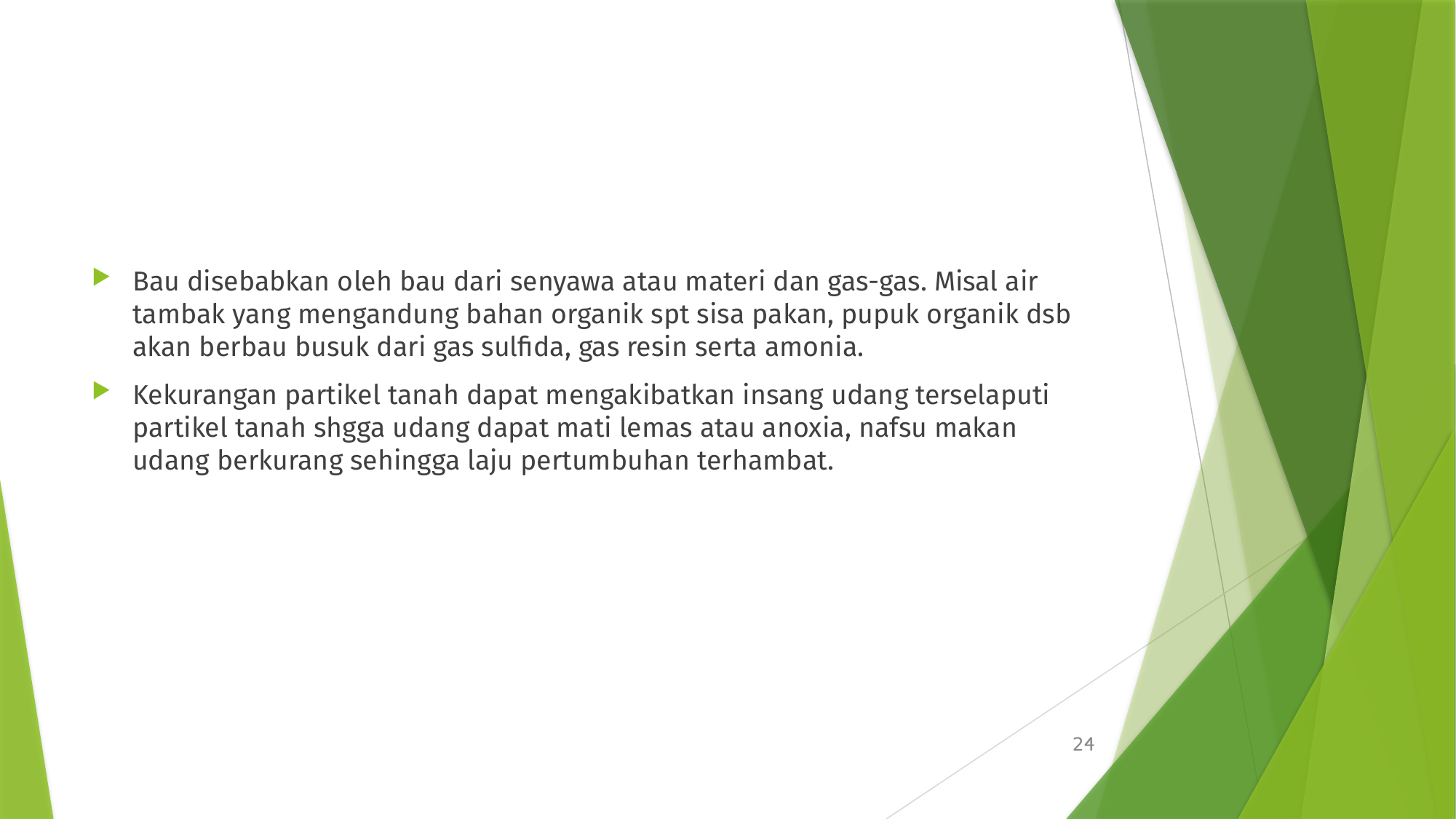

#
Bau disebabkan oleh bau dari senyawa atau materi dan gas-gas. Misal air tambak yang mengandung bahan organik spt sisa pakan, pupuk organik dsb akan berbau busuk dari gas sulfida, gas resin serta amonia.
Kekurangan partikel tanah dapat mengakibatkan insang udang terselaputi partikel tanah shgga udang dapat mati lemas atau anoxia, nafsu makan udang berkurang sehingga laju pertumbuhan terhambat.
24